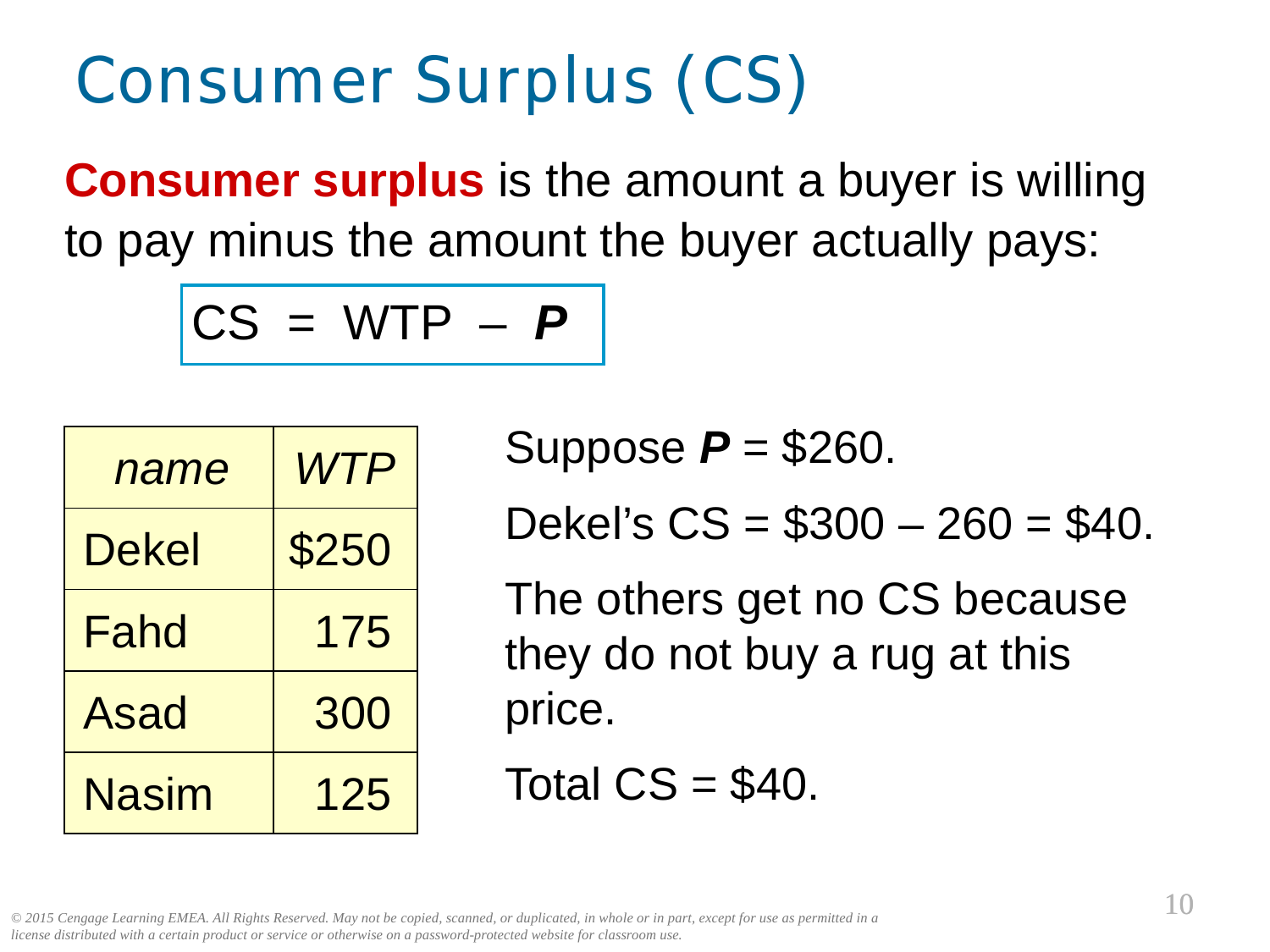

Consumer Surplus (CS)
Consumer surplus is the amount a buyer is willing to pay minus the amount the buyer actually pays:
	CS  =  WTP  –  P

Suppose P = $260.
Dekel’s CS = $300 – 260 = $40.
The others get no CS because they do not buy a rug at this price.
Total CS = $40.
| name | WTP |
| --- | --- |
| Dekel | $250 |
| Fahd | 175 |
| Asad | 300 |
| Nasim | 125 |